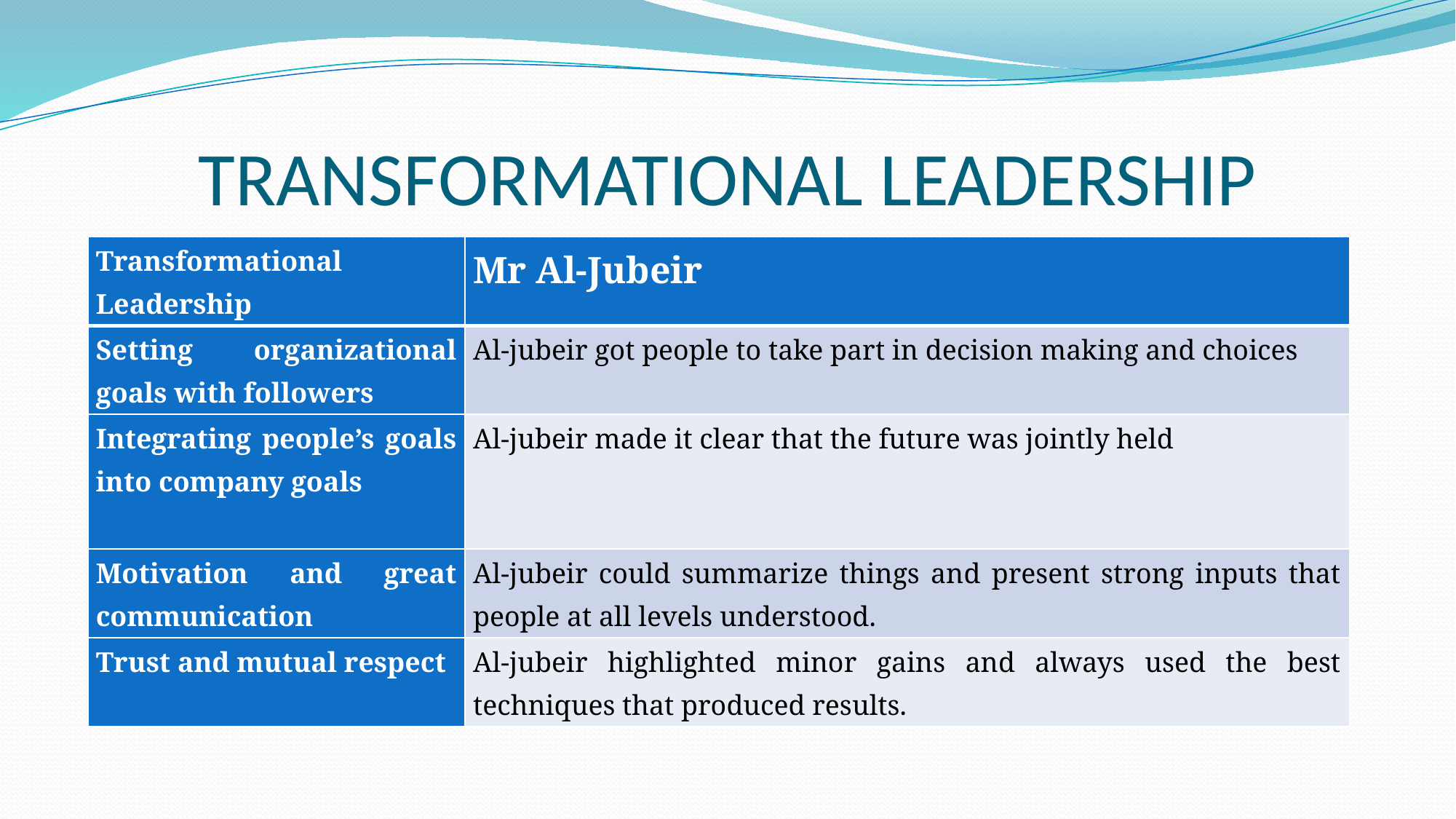

# TRANSFORMATIONAL LEADERSHIP

| Transformational Leadership | Mr Al-Jubeir |
| --- | --- |
| Setting organizational goals with followers | Al-jubeir got people to take part in decision making and choices |
| Integrating people’s goals into company goals | Al-jubeir made it clear that the future was jointly held |
| Motivation and great communication | Al-jubeir could summarize things and present strong inputs that people at all levels understood. |
| Trust and mutual respect | Al-jubeir highlighted minor gains and always used the best techniques that produced results. |